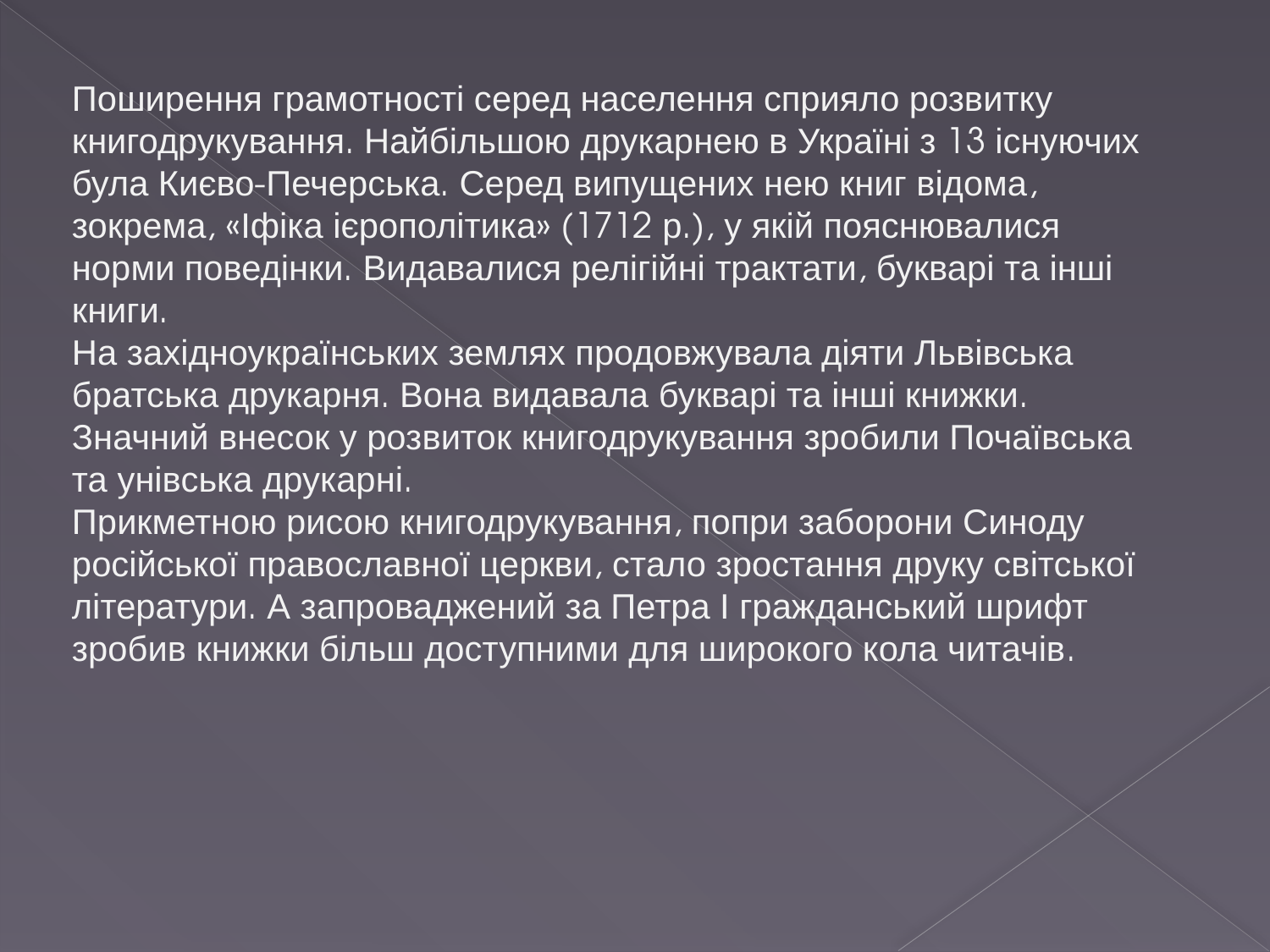

Поширення грамотності серед населення сприяло розвитку книгодрукування. Найбільшою друкарнею в Україні з 13 існуючих була Києво-Печерська. Серед випущених нею книг відома, зокрема, «Іфіка ієрополітика» (1712 р.), у якій пояснювалися норми поведінки. Видавалися релігійні трактати, букварі та інші книги.
На західноукраїнських землях продовжувала діяти Львівська братська друкарня. Вона видавала букварі та інші книжки. Значний внесок у розвиток книгодрукування зробили Почаївська та унівська друкарні.
Прикметною рисою книгодрукування, попри заборони Синоду російської православної церкви, стало зростання друку світської літератури. А запроваджений за Петра І гражданський шрифт зробив книжки більш доступними для широкого кола читачів.